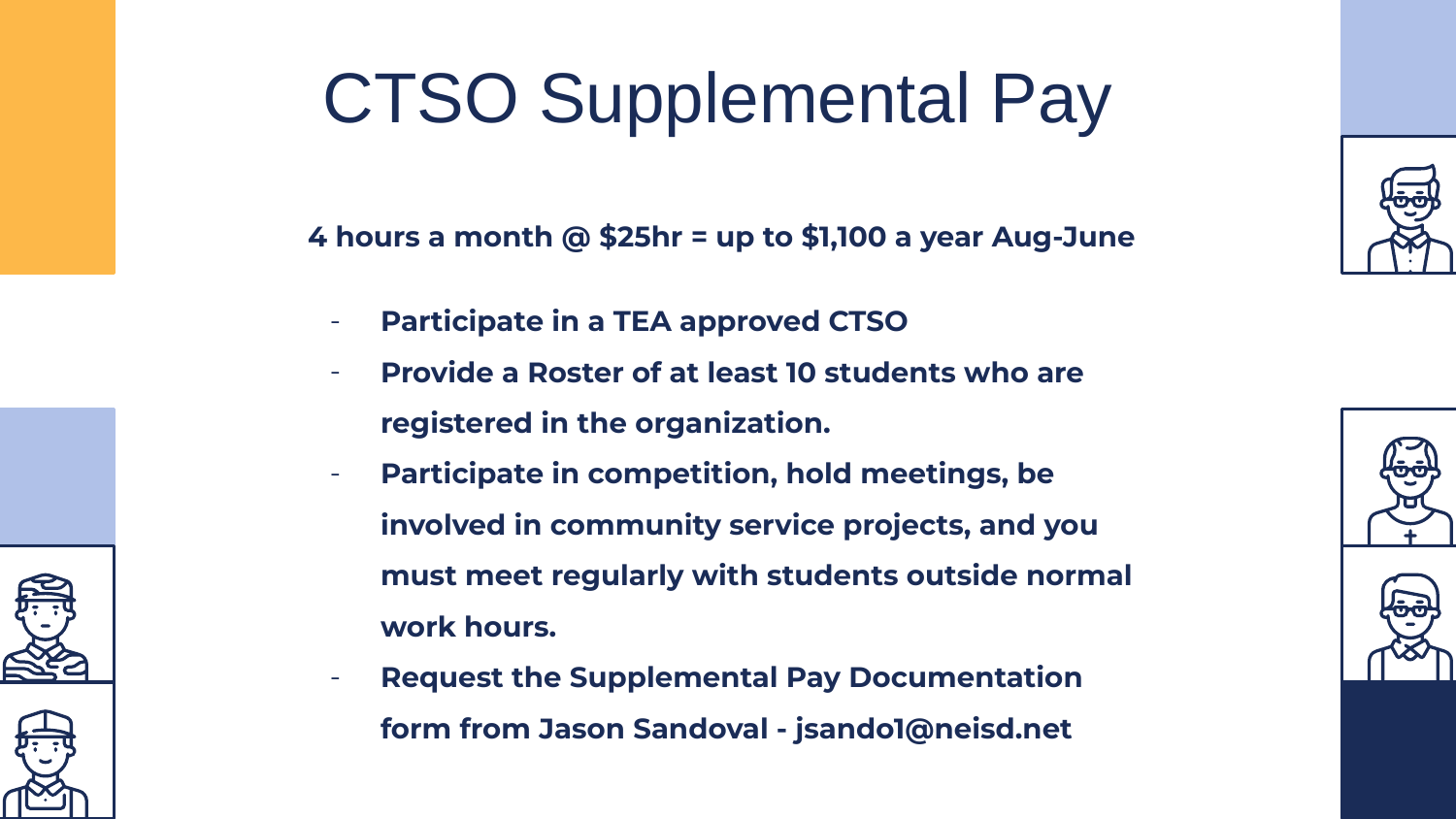

# CTSO Supplemental Pay
4 hours a month @ $25hr = up to $1,100 a year Aug-June

Participate in a TEA approved CTSO
Provide a Roster of at least 10 students who are registered in the organization.
Participate in competition, hold meetings, be involved in community service projects, and you must meet regularly with students outside normal work hours.
Request the Supplemental Pay Documentation form from Jason Sandoval - jsando1@neisd.net